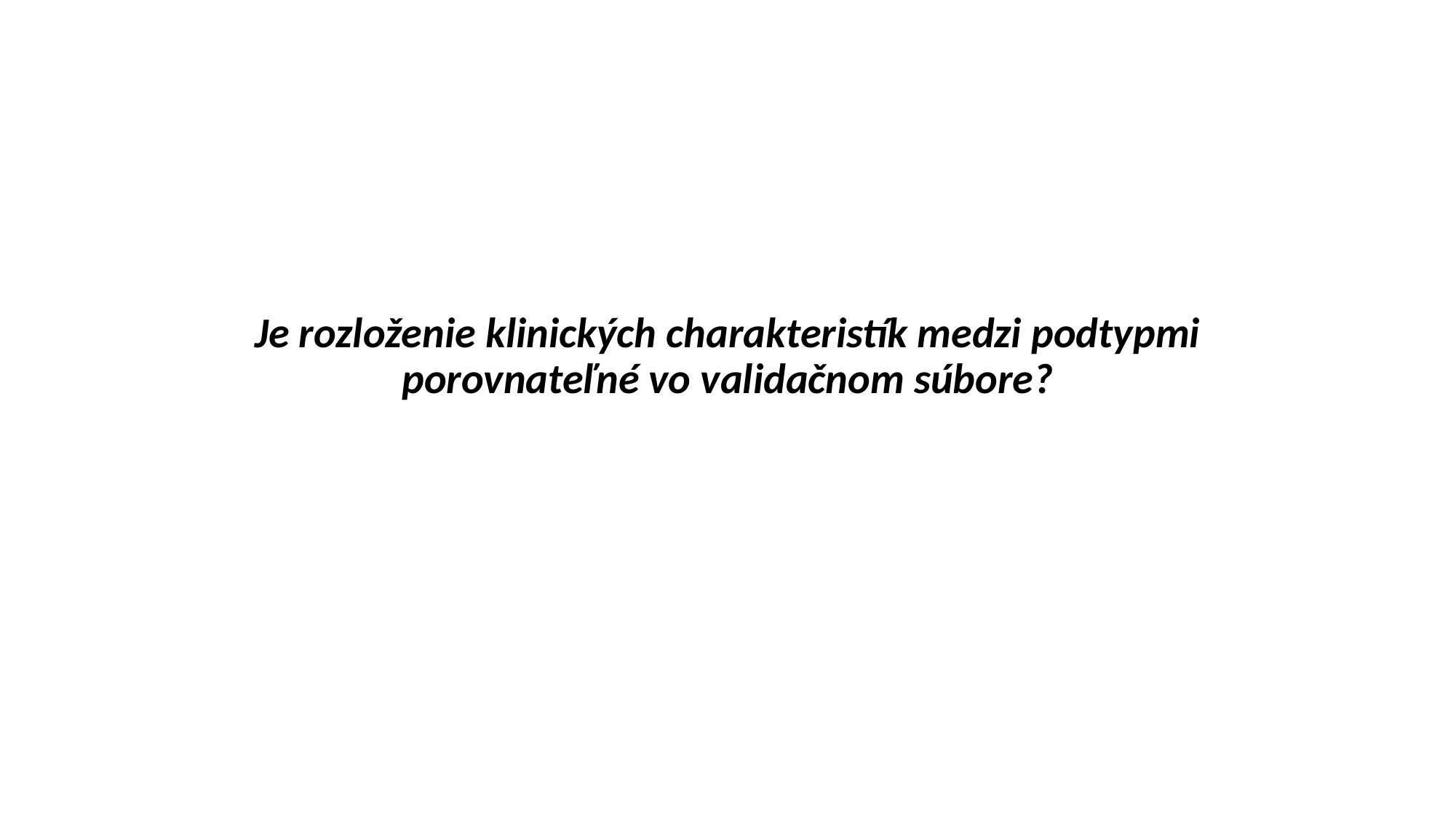

Je rozloženie klinických charakteristík medzi podtypmi porovnateľné vo validačnom súbore?